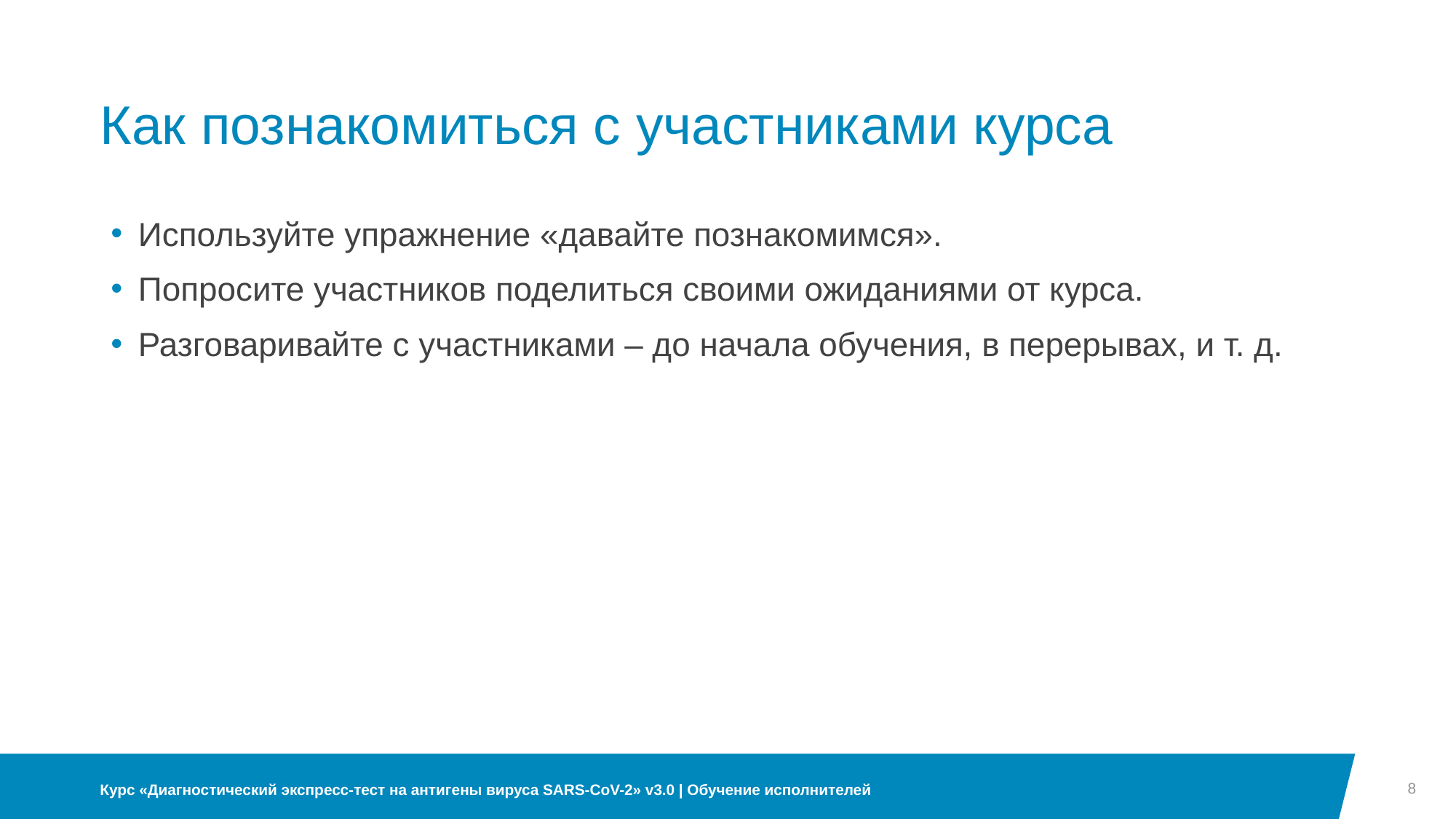

# Как познакомиться с участниками курса
Используйте упражнение «давайте познакомимся».
Попросите участников поделиться своими ожиданиями от курса.
Разговаривайте с участниками – до начала обучения, в перерывах, и т. д.

8
Курс «Диагностический экспресс-тест на антигены вируса SARS-CoV-2» v3.0 | Обучение исполнителей